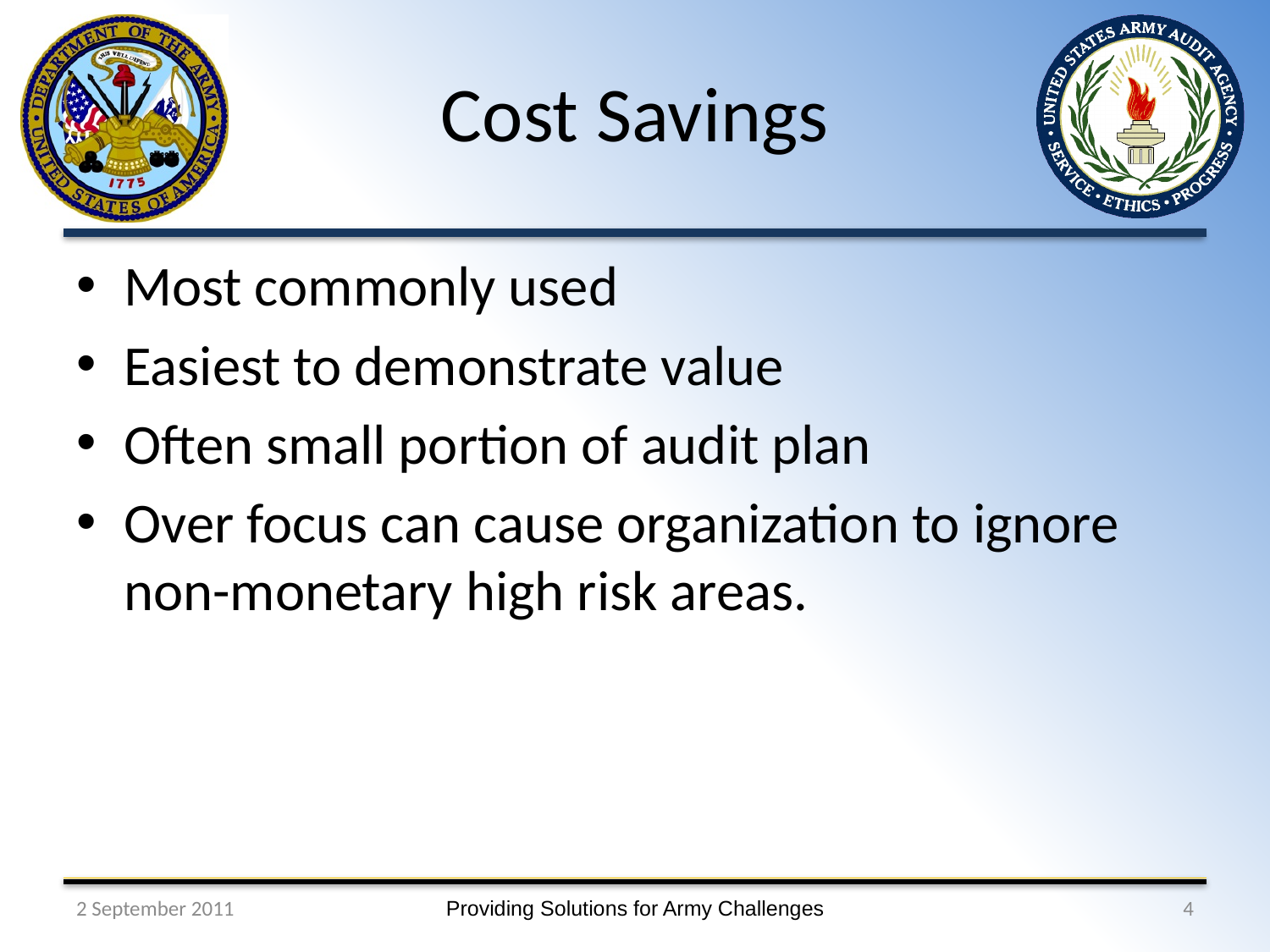

# Cost Savings
Most commonly used
Easiest to demonstrate value
Often small portion of audit plan
Over focus can cause organization to ignore non-monetary high risk areas.
2 September 2011
4